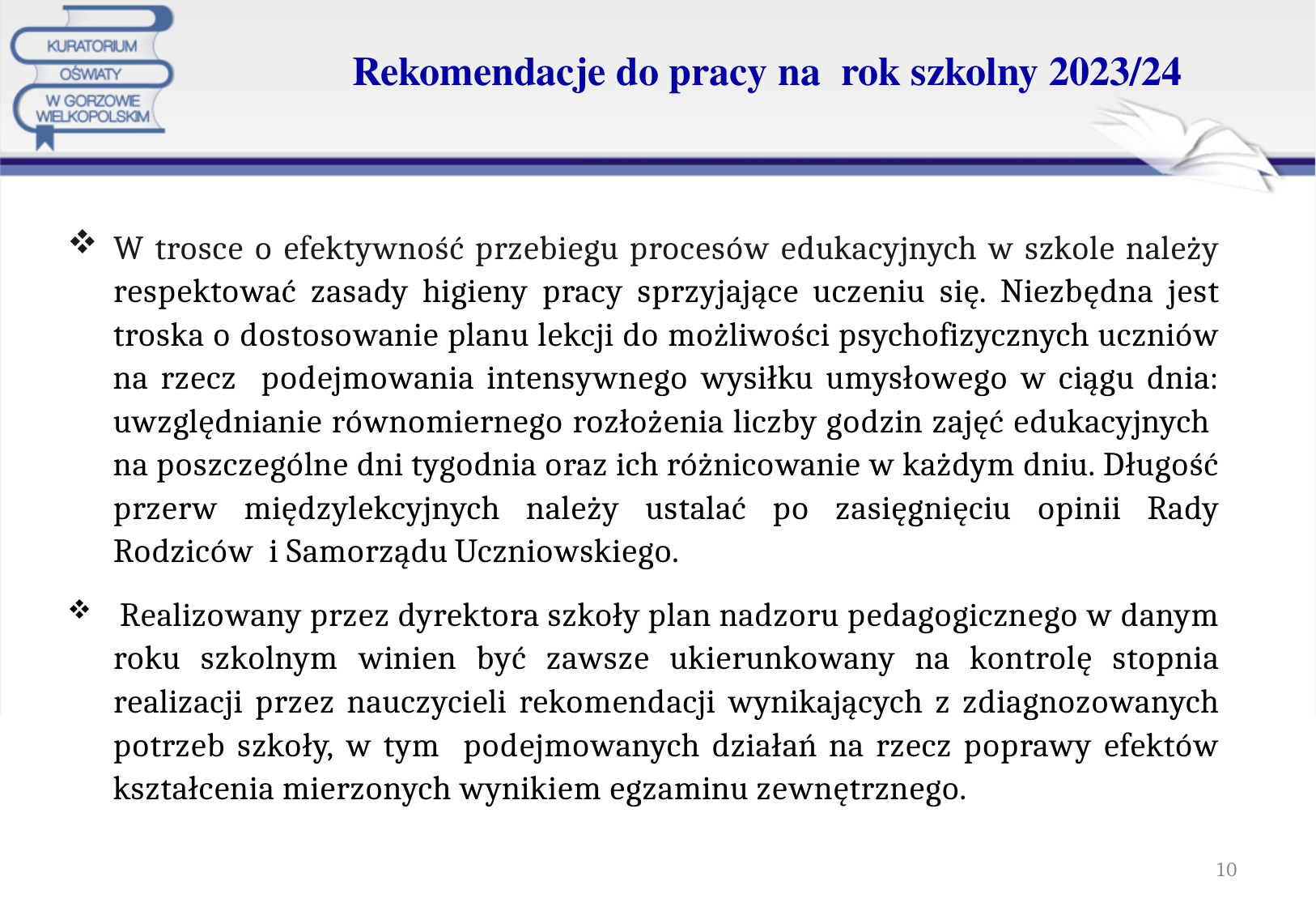

# Rekomendacje do pracy na  rok szkolny 2023/24
W trosce o efektywność przebiegu procesów edukacyjnych w szkole należy respektować zasady higieny pracy sprzyjające uczeniu się. Niezbędna jest troska o dostosowanie planu lekcji do możliwości psychofizycznych uczniów na rzecz  podejmowania intensywnego wysiłku umysłowego w ciągu dnia: uwzględnianie równomiernego rozłożenia liczby godzin zajęć edukacyjnych
na poszczególne dni tygodnia oraz ich różnicowanie w każdym dniu. Długość przerw międzylekcyjnych należy ustalać po zasięgnięciu opinii Rady Rodziców  i Samorządu Uczniowskiego.
 Realizowany przez dyrektora szkoły plan nadzoru pedagogicznego w danym roku szkolnym winien być zawsze ukierunkowany na kontrolę stopnia realizacji przez nauczycieli rekomendacji wynikających z zdiagnozowanych potrzeb szkoły, w tym  podejmowanych działań na rzecz poprawy efektów kształcenia mierzonych wynikiem egzaminu zewnętrznego.

10